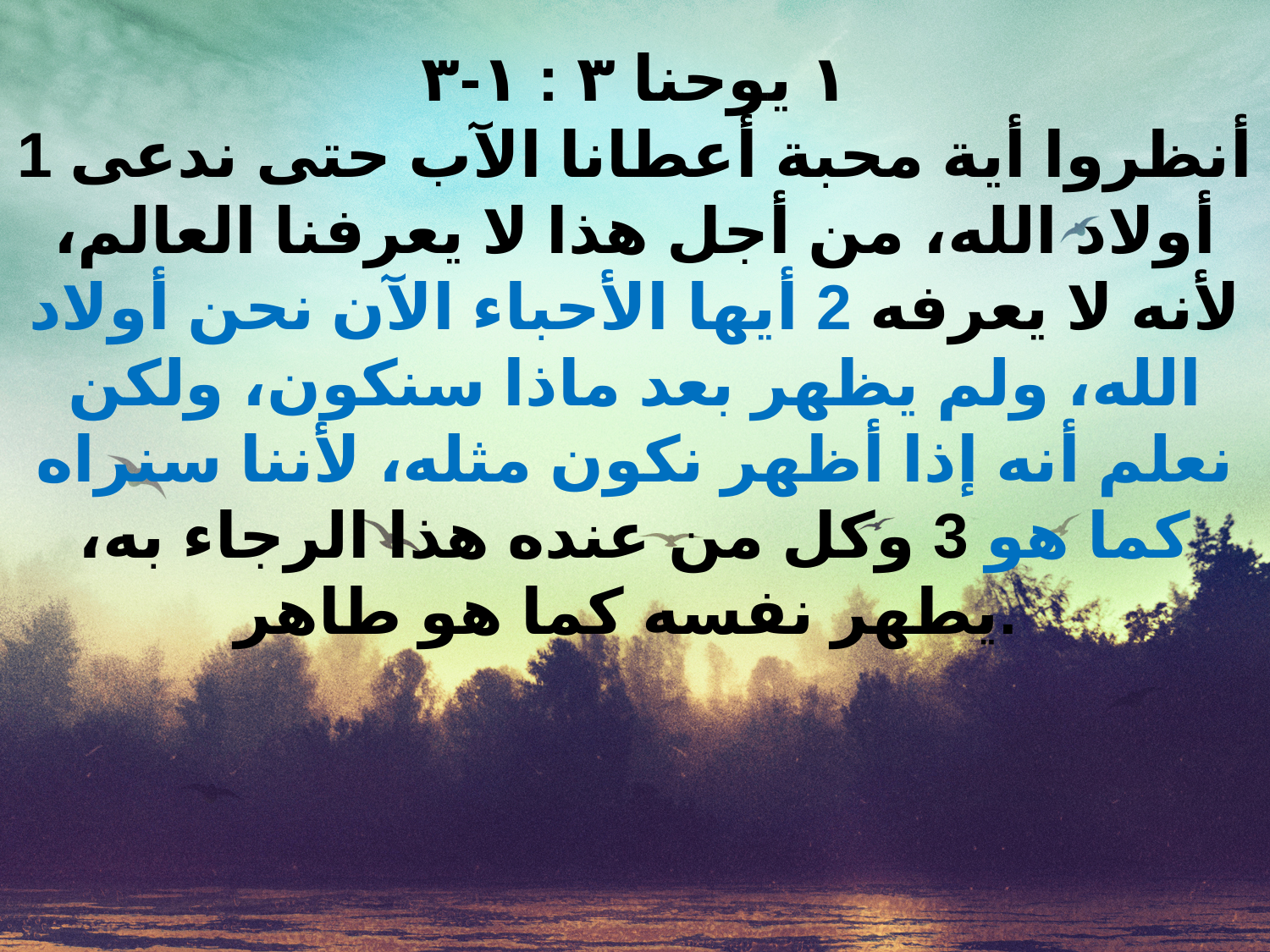

١ يوحنا ٣ : ١-٣
1 أنظروا أية محبة أعطانا الآب حتى ندعى أولاد الله، من أجل هذا لا يعرفنا العالم، لأنه لا يعرفه 2 أيها الأحباء الآن نحن أولاد الله، ولم يظهر بعد ماذا سنكون، ولكن نعلم أنه إذا أظهر نكون مثله، لأننا سنراه كما هو 3 وكل من عنده هذا الرجاء به، يطهر نفسه كما هو طاهر.